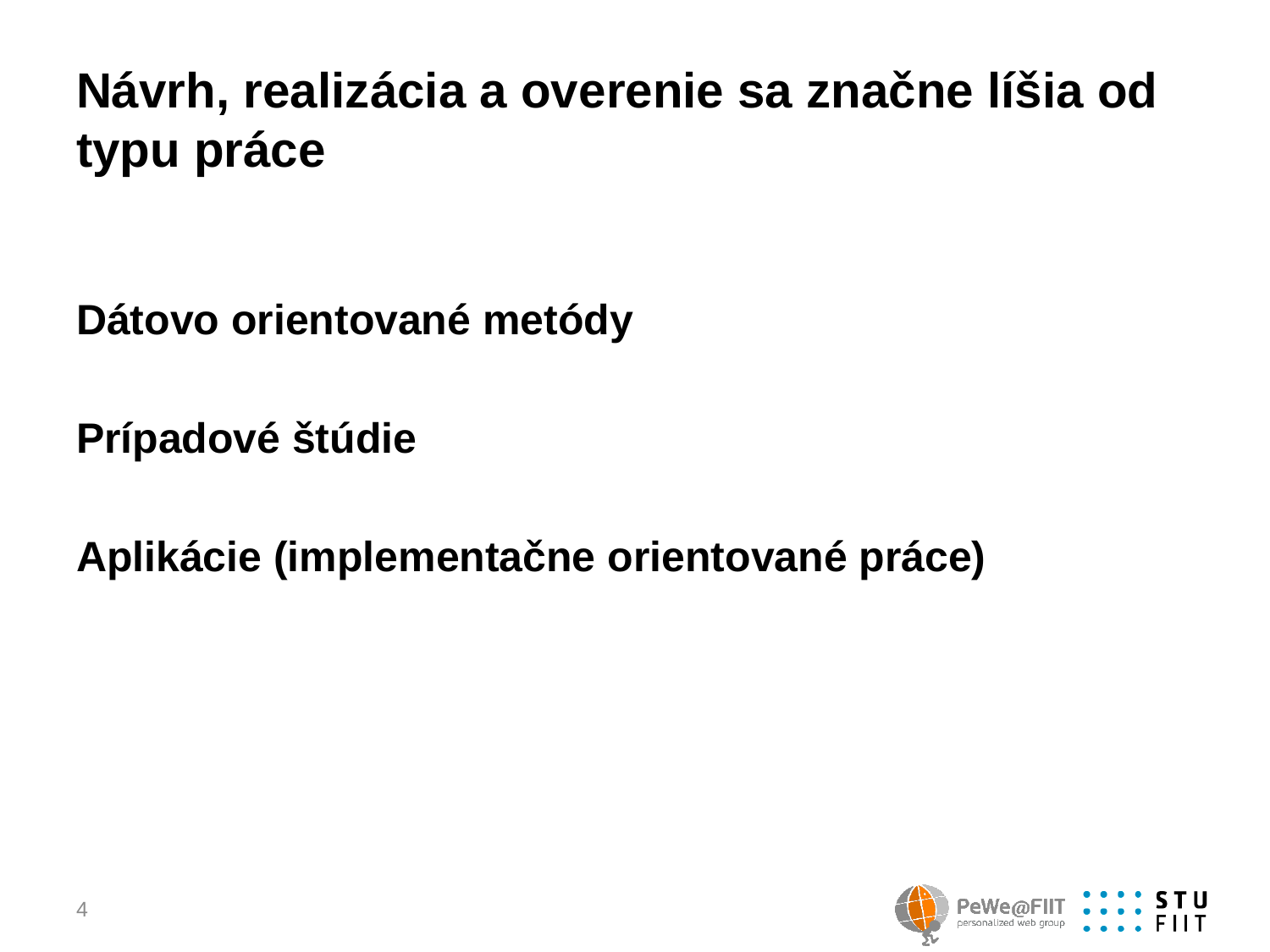

# Návrh, realizácia a overenie sa značne líšia od typu práce
Dátovo orientované metódy

Prípadové štúdie

Aplikácie (implementačne orientované práce)
4